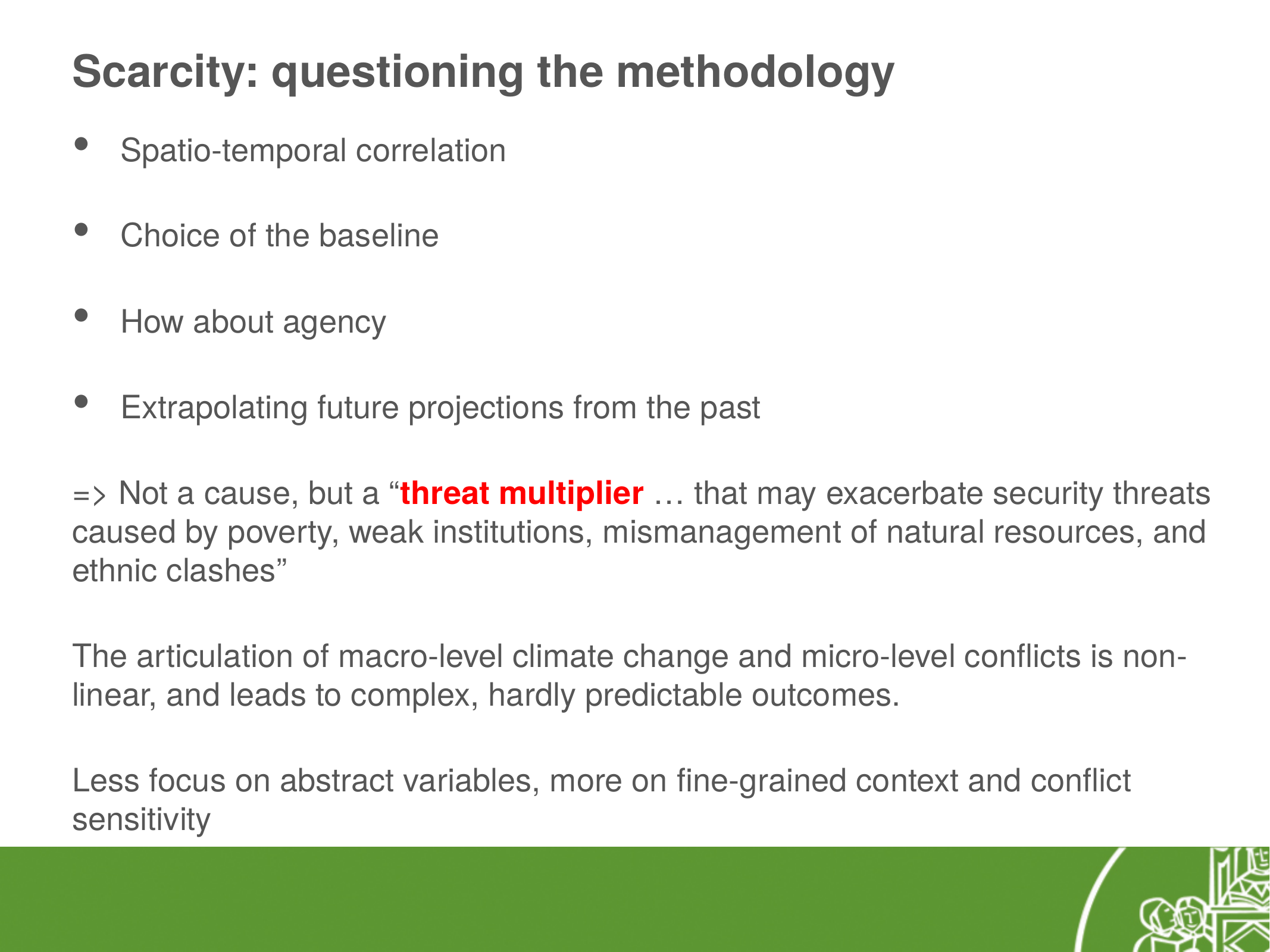

# Scarcity: questioning the methodology
Spatio-temporal correlation
Choice of the baseline
How about agency
Extrapolating future projections from the past
=> Not a cause, but a “threat multiplier … that may exacerbate security threats caused by poverty, weak institutions, mismanagement of natural resources, and ethnic clashes”
The articulation of macro-level climate change and micro-level conflicts is non-linear, and leads to complex, hardly predictable outcomes.
Less focus on abstract variables, more on fine-grained context and conflict sensitivity